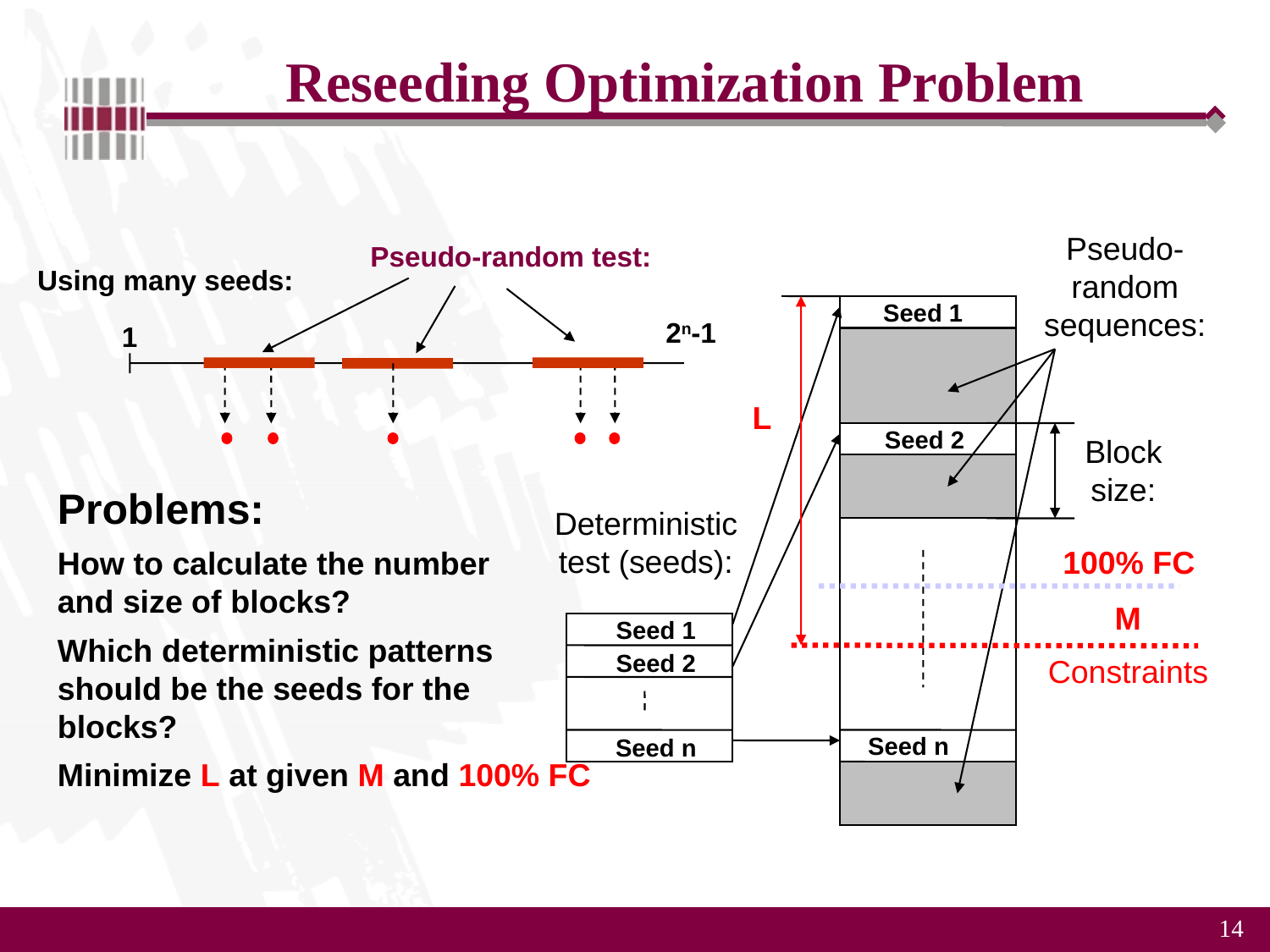

# Reseeding Optimization Problem
Pseudo-random sequences:
Pseudo-random test:
Using many seeds:

Seed 1

2n-1
1

L
Seed 2

Block size:

Problems:
How to calculate the number      and size of blocks?
Which deterministic patterns should be the seeds for the blocks?
Minimize L at given M and 100% FC
Deterministic test (seeds):

100% FC

M
Seed 1

Seed 2
Constraints

Seed n
Seed n

14